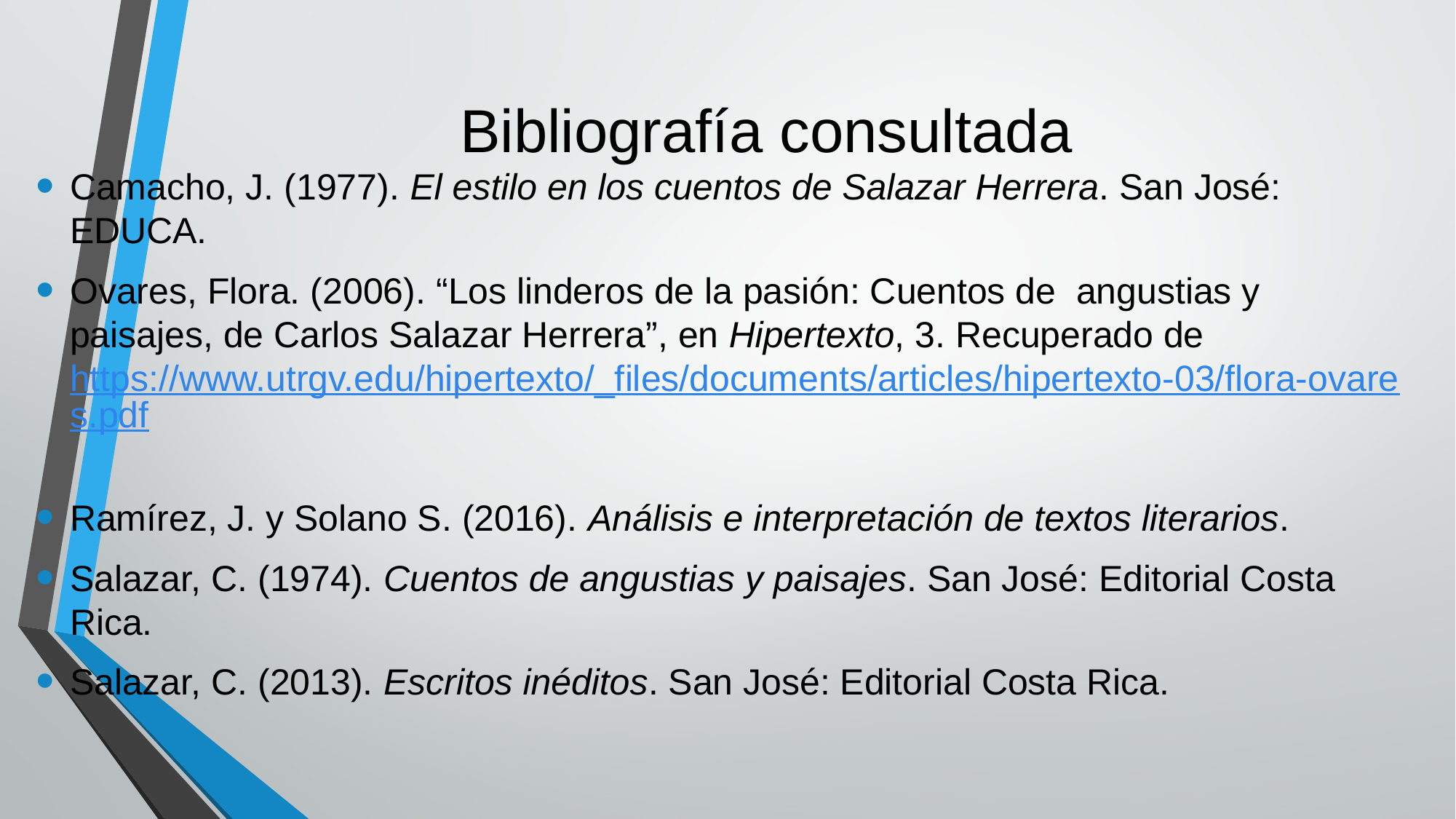

# Bibliografía consultada
Camacho, J. (1977). El estilo en los cuentos de Salazar Herrera. San José: EDUCA.
Ovares, Flora. (2006). “Los linderos de la pasión: Cuentos de  angustias y paisajes, de Carlos Salazar Herrera”, en Hipertexto, 3. Recuperado de https://www.utrgv.edu/hipertexto/_files/documents/articles/hipertexto-03/flora-ovares.pdf
Ramírez, J. y Solano S. (2016). Análisis e interpretación de textos literarios.
Salazar, C. (1974). Cuentos de angustias y paisajes. San José: Editorial Costa Rica.
Salazar, C. (2013). Escritos inéditos. San José: Editorial Costa Rica.